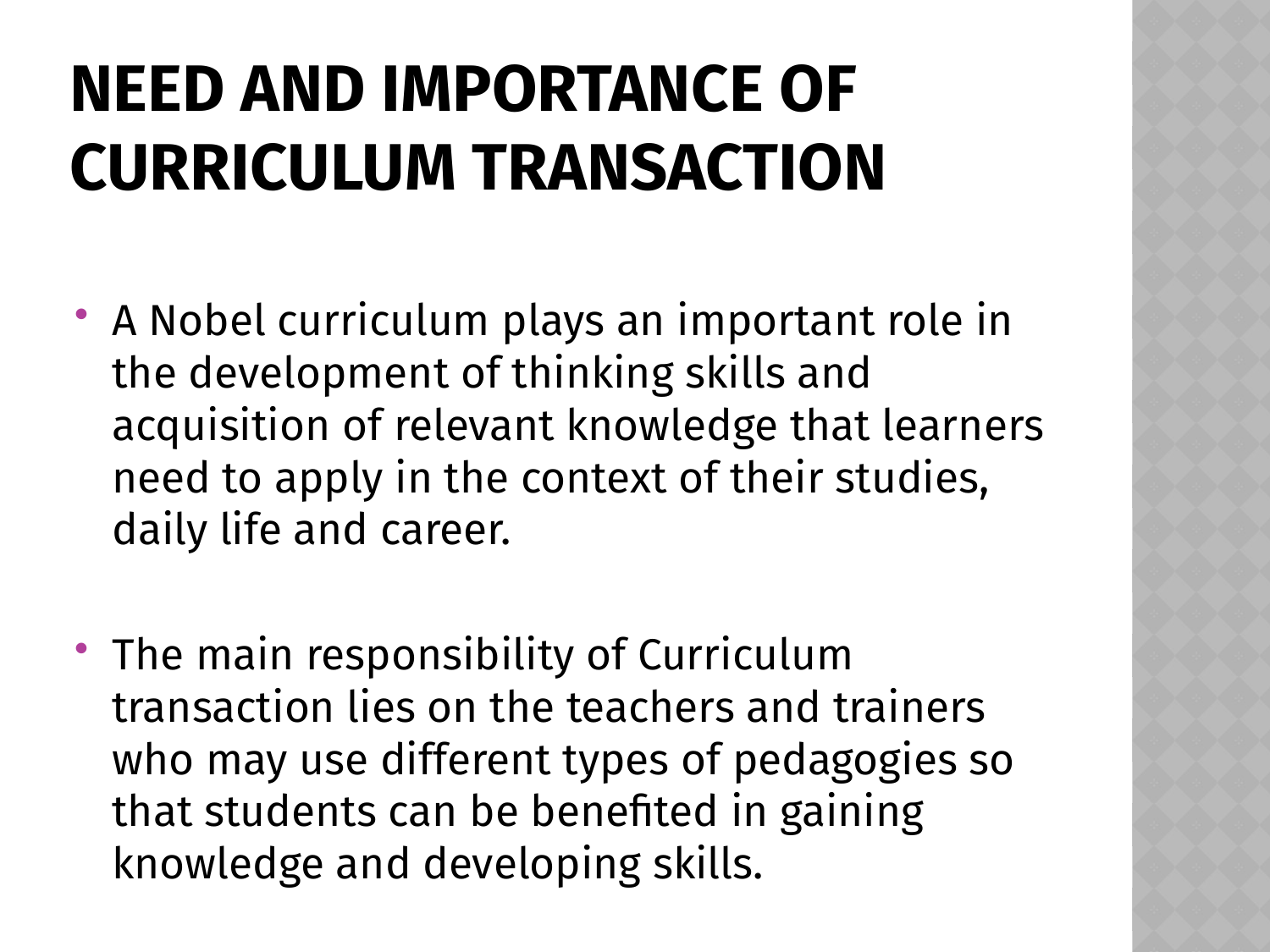

# Need and importance of curriculum transaction

A Nobel curriculum plays an important role in the development of thinking skills and acquisition of relevant knowledge that learners need to apply in the context of their studies, daily life and career.

The main responsibility of Curriculum transaction lies on the teachers and trainers who may use different types of pedagogies so that students can be benefited in gaining knowledge and developing skills.